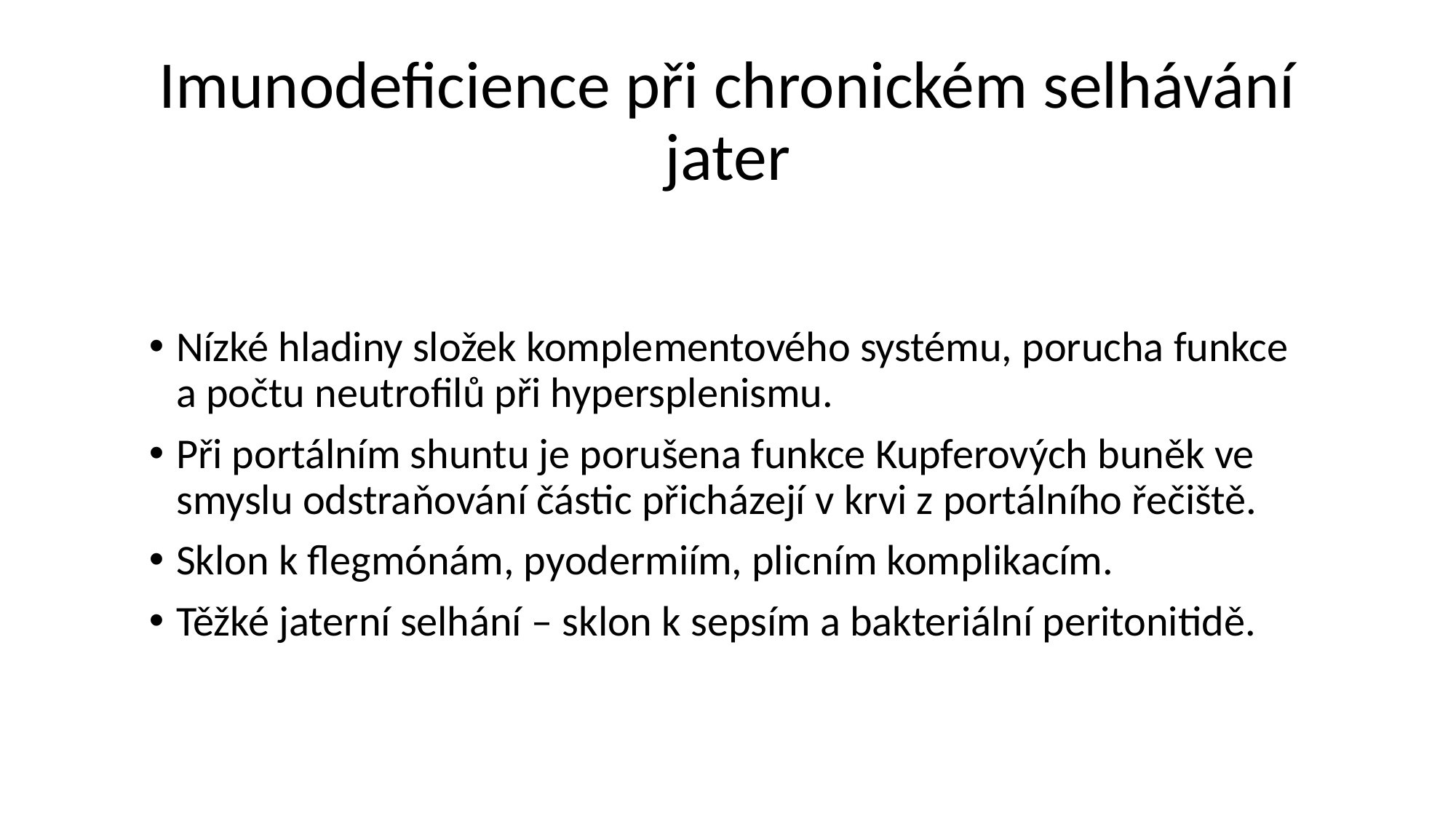

# Imunodeficience při chronickém selhávání jater
Nízké hladiny složek komplementového systému, porucha funkce a počtu neutrofilů při hypersplenismu.
Při portálním shuntu je porušena funkce Kupferových buněk ve smyslu odstraňování částic přicházejí v krvi z portálního řečiště.
Sklon k flegmónám, pyodermiím, plicním komplikacím.
Těžké jaterní selhání – sklon k sepsím a bakteriální peritonitidě.